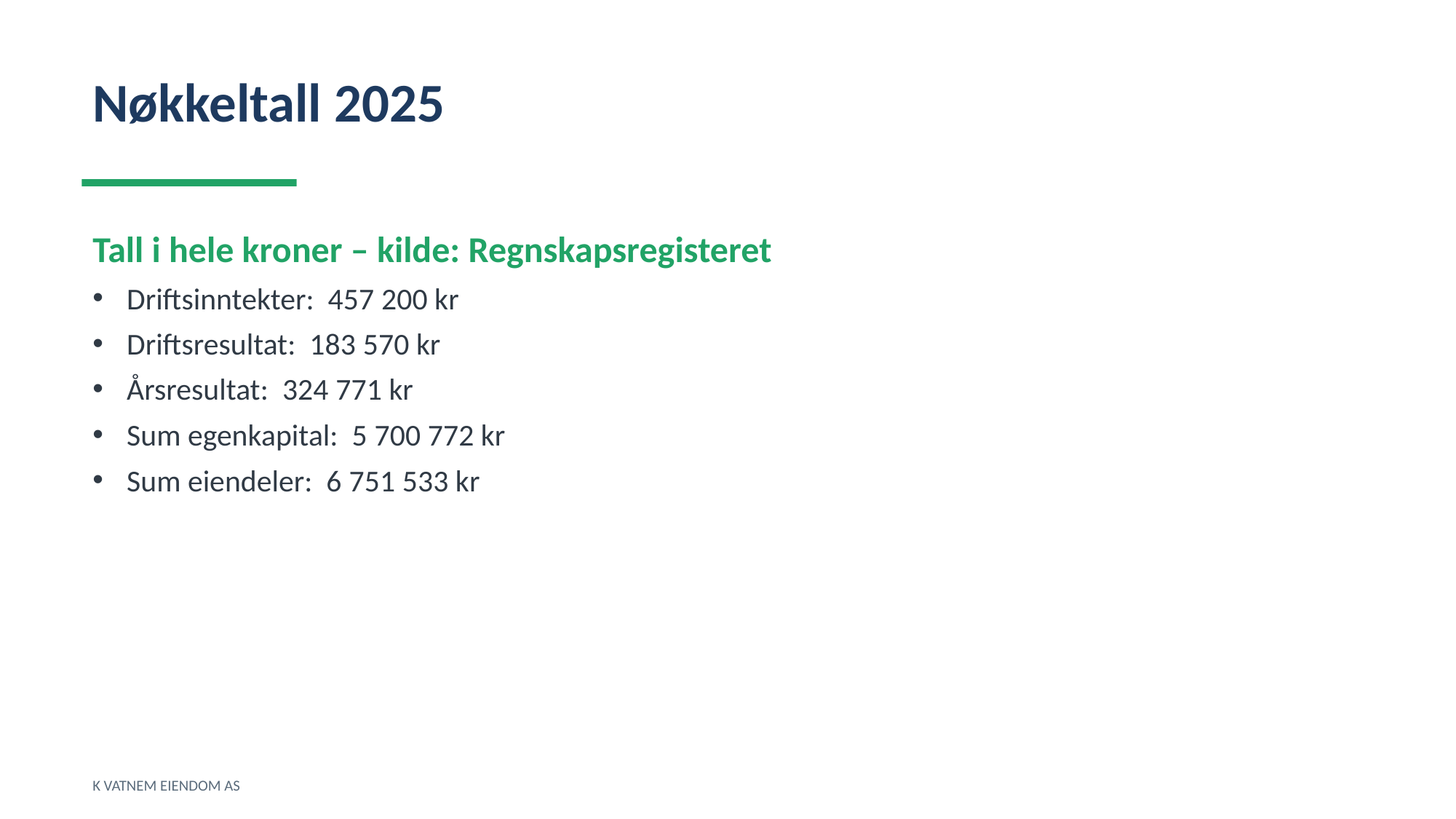

Nøkkeltall 2025

Tall i hele kroner – kilde: Regnskapsregisteret
Driftsinntekter:  457 200 kr
Driftsresultat:  183 570 kr
Årsresultat:  324 771 kr
Sum egenkapital:  5 700 772 kr
Sum eiendeler:  6 751 533 kr
K VATNEM EIENDOM AS